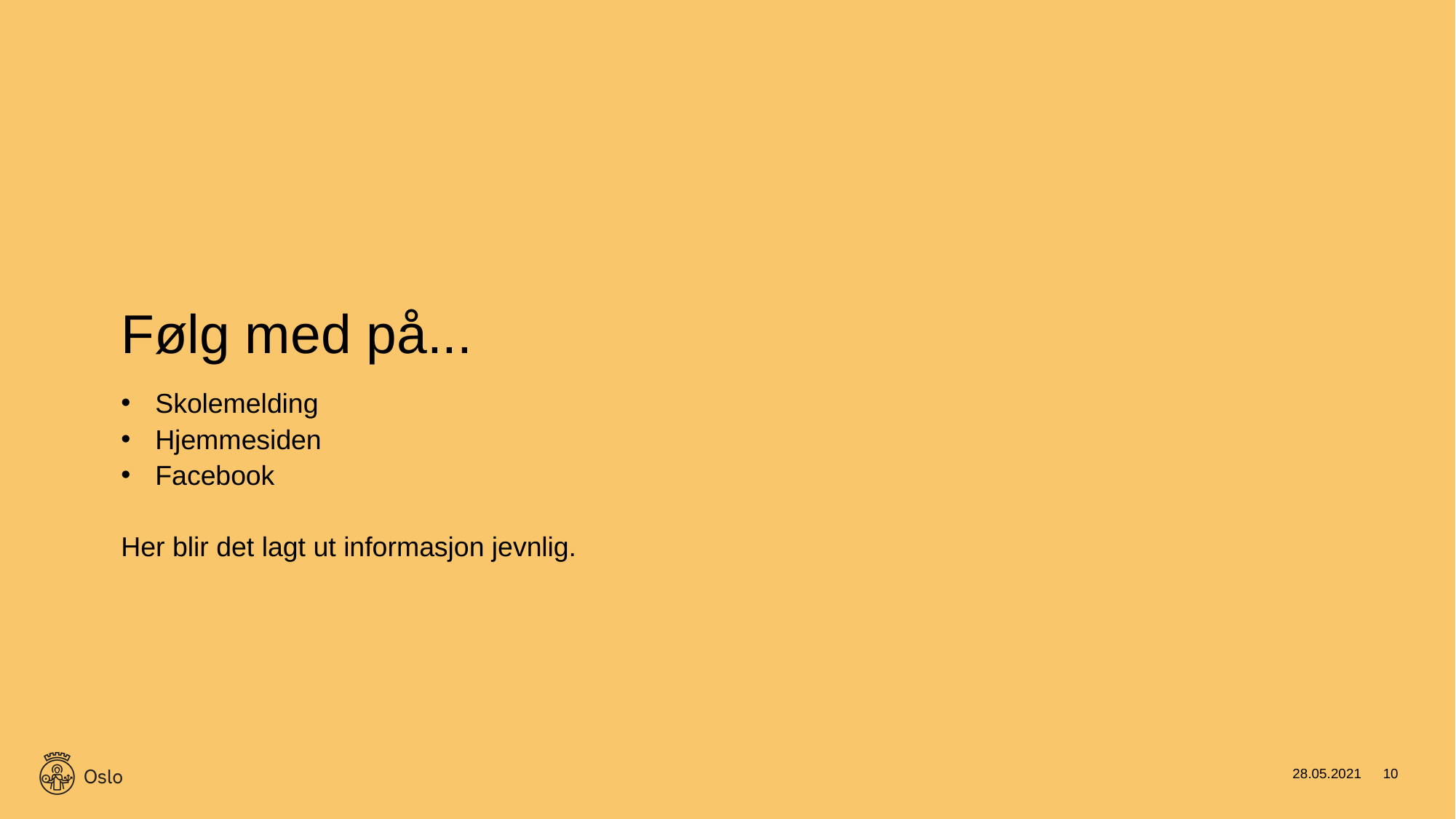

# Følg med på...
Skolemelding
Hjemmesiden
Facebook

Her blir det lagt ut informasjon jevnlig.

28.05.2021
10